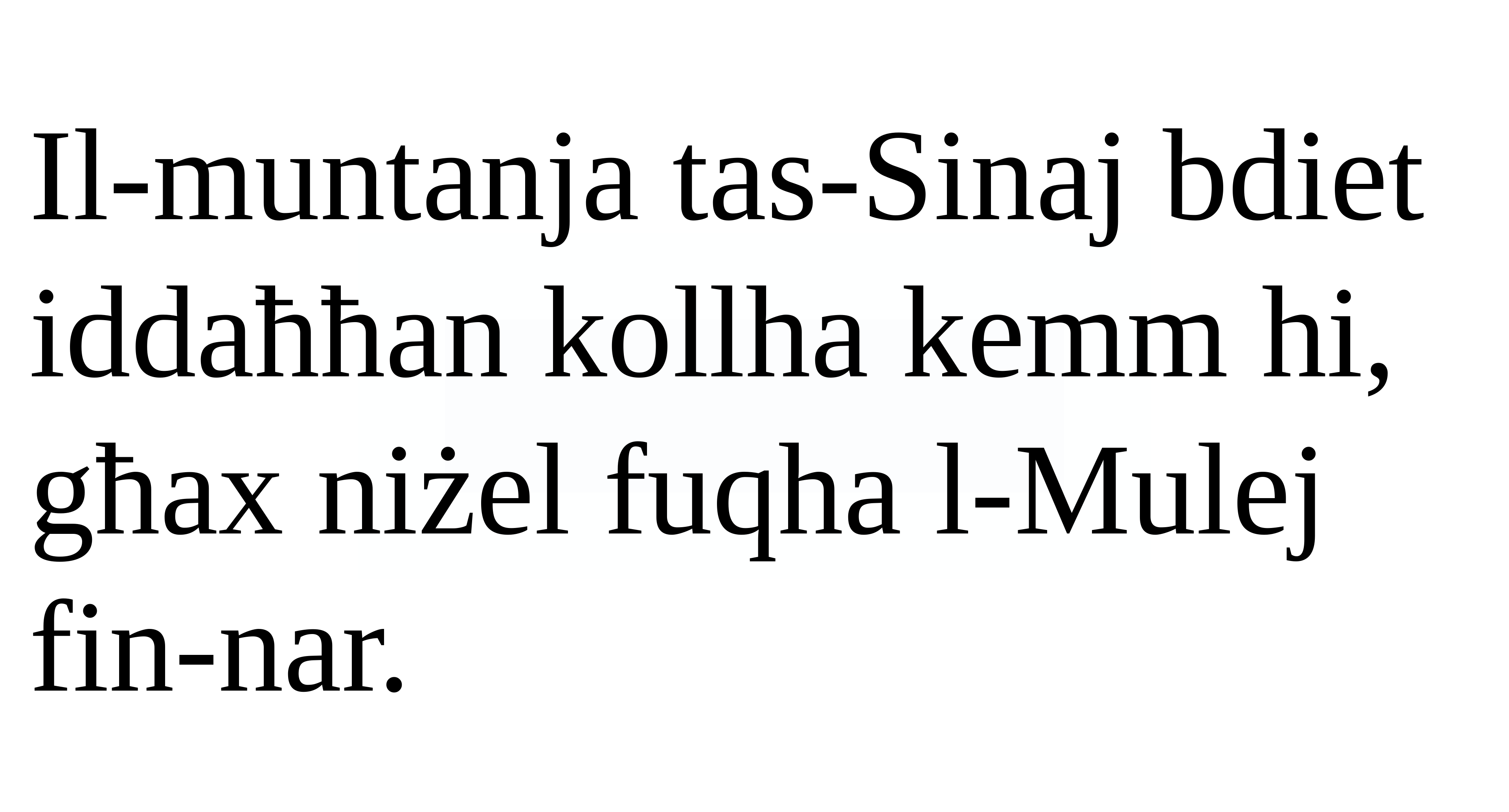

Il-muntanja tas-Sinaj bdiet iddaħħan kollha kemm hi, għax niżel fuqha l-Mulej fin-nar.